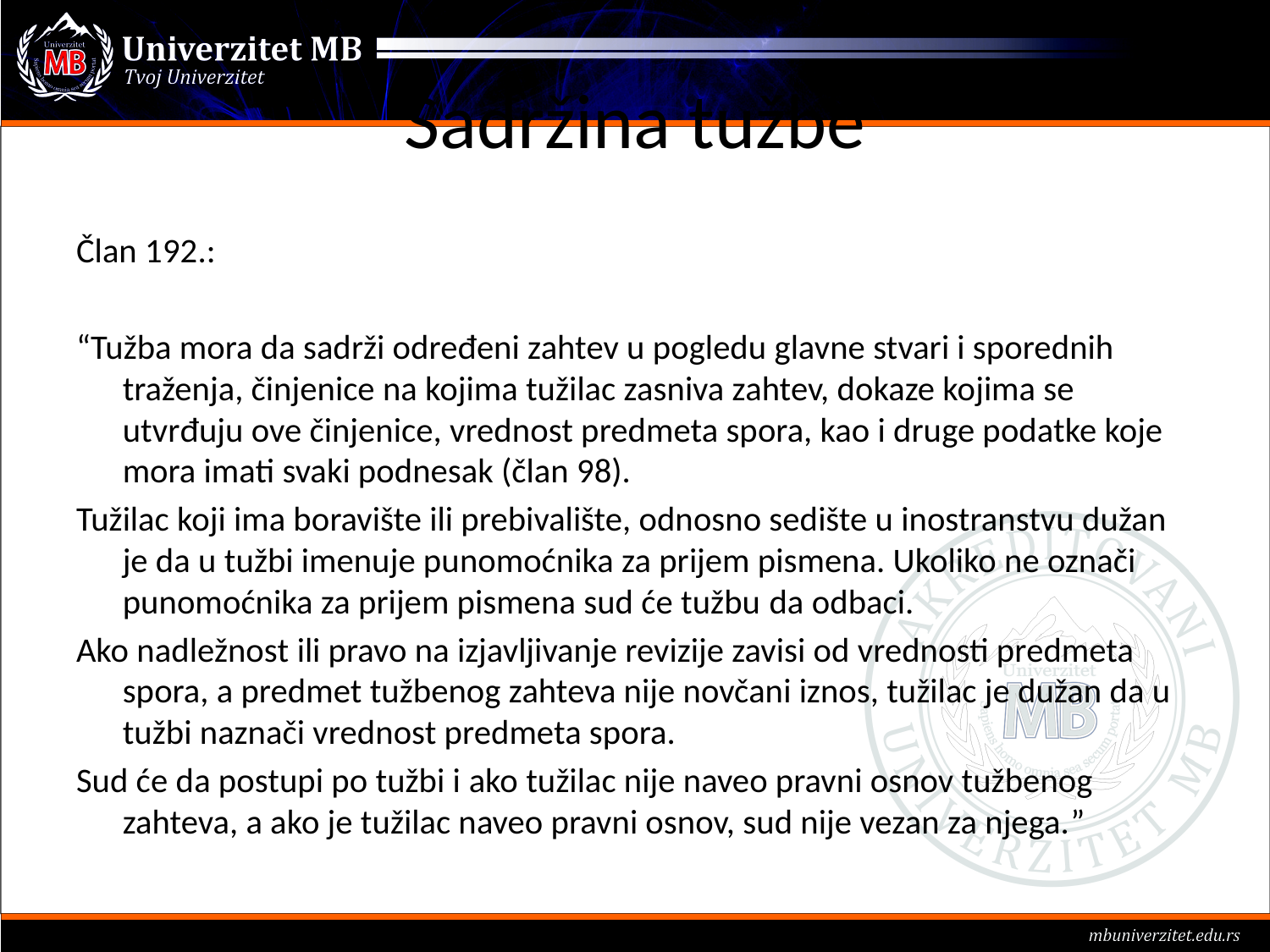

# Sadržina tužbe
Član 192.:

“Tužba mora da sadrži određeni zahtev u pogledu glavne stvari i sporednih traženja, činjenice na kojima tužilac zasniva zahtev, dokaze kojima se utvrđuju ove činjenice, vrednost predmeta spora, kao i druge podatke koje mora imati svaki podnesak (član 98).
Tužilac koji ima boravište ili prebivalište, odnosno sedište u inostranstvu dužan je da u tužbi imenuje punomoćnika za prijem pismena. Ukoliko ne označi punomoćnika za prijem pismena sud će tužbu da odbaci.
Ako nadležnost ili pravo na izjavljivanje revizije zavisi od vrednosti predmeta spora, a predmet tužbenog zahteva nije novčani iznos, tužilac je dužan da u tužbi naznači vrednost predmeta spora.
Sud će da postupi po tužbi i ako tužilac nije naveo pravni osnov tužbenog zahteva, a ako je tužilac naveo pravni osnov, sud nije vezan za njega.”